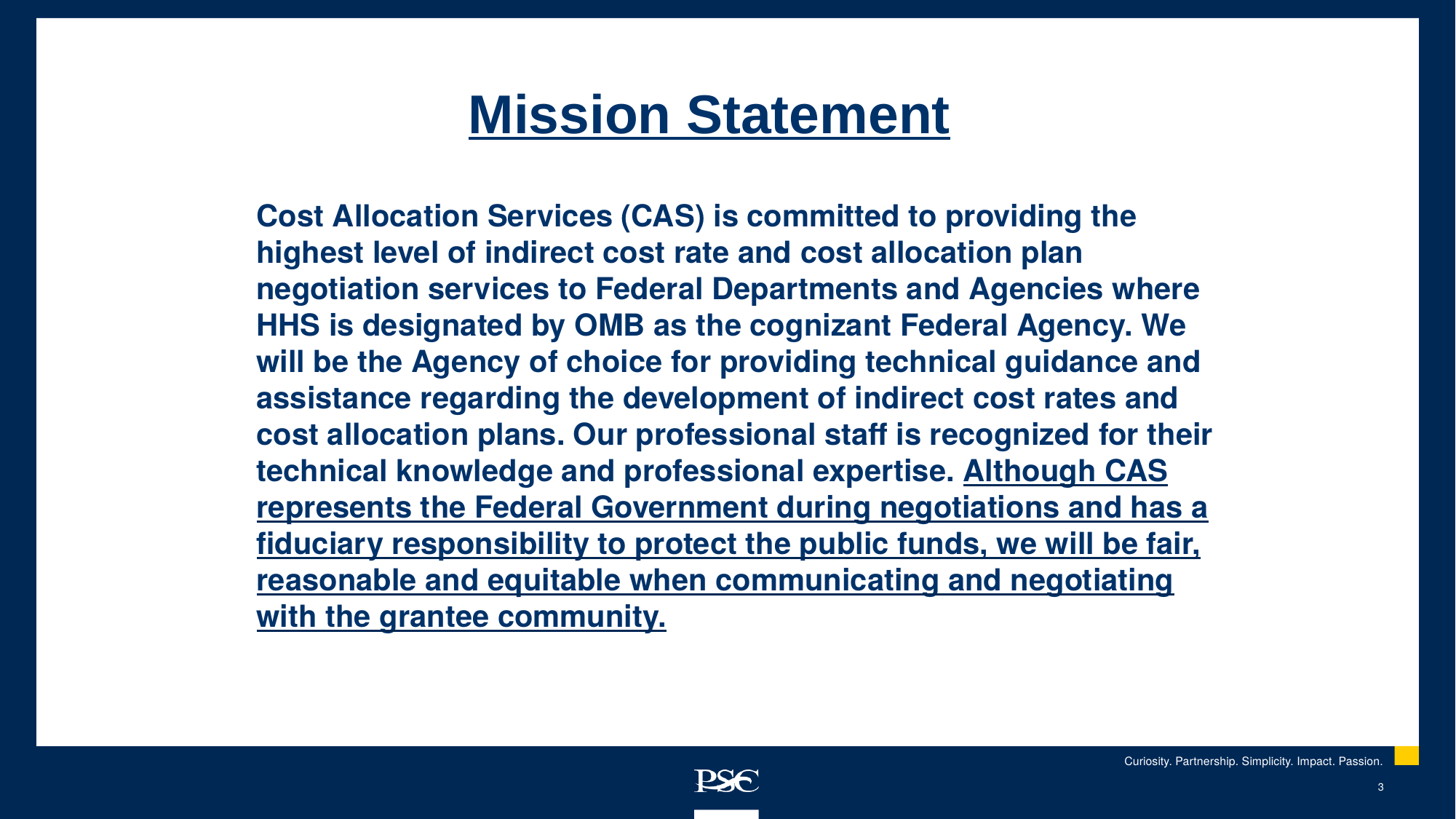

# Mission Statement
Cost Allocation Services (CAS) is committed to providing the highest level of indirect cost rate and cost allocation plan negotiation services to Federal Departments and Agencies where HHS is designated by OMB as the cognizant Federal Agency. We will be the Agency of choice for providing technical guidance and assistance regarding the development of indirect cost rates and cost allocation plans. Our professional staff is recognized for their technical knowledge and professional expertise. Although CAS represents the Federal Government during negotiations and has a fiduciary responsibility to protect the public funds, we will be fair, reasonable and equitable when communicating and negotiating with the grantee community.